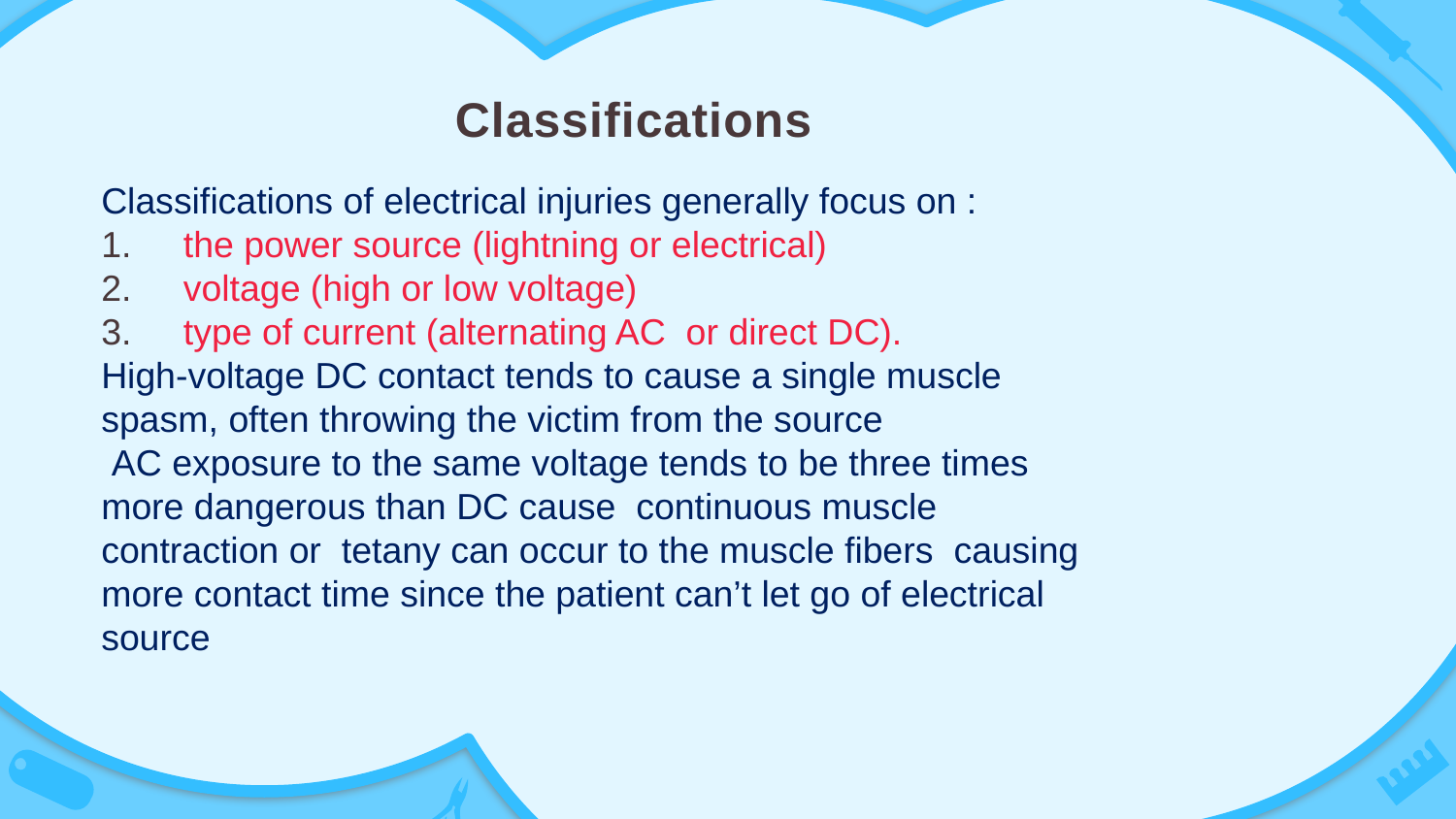

# Classifications
Classifications of electrical injuries generally focus on :
the power source (lightning or electrical)
voltage (high or low voltage)
type of current (alternating AC  or direct DC).
High-voltage DC contact tends to cause a single muscle spasm, often throwing the victim from the source
 AC exposure to the same voltage tends to be three times more dangerous than DC cause  continuous muscle contraction or  tetany can occur to the muscle fibers  causing more contact time since the patient can’t let go of electrical source